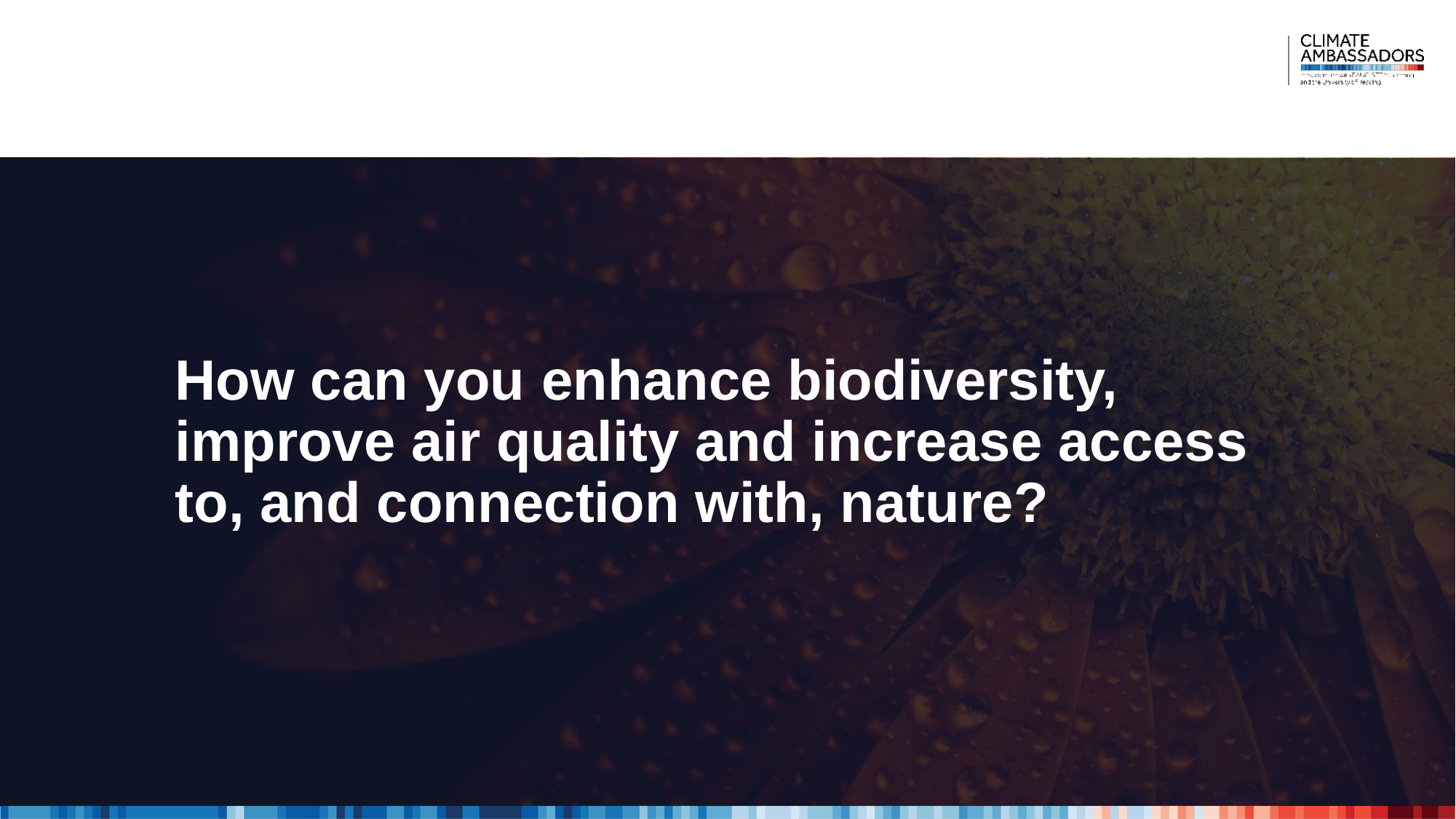

# How can you enhance biodiversity, improve air quality and increase access to, and connection with, nature?